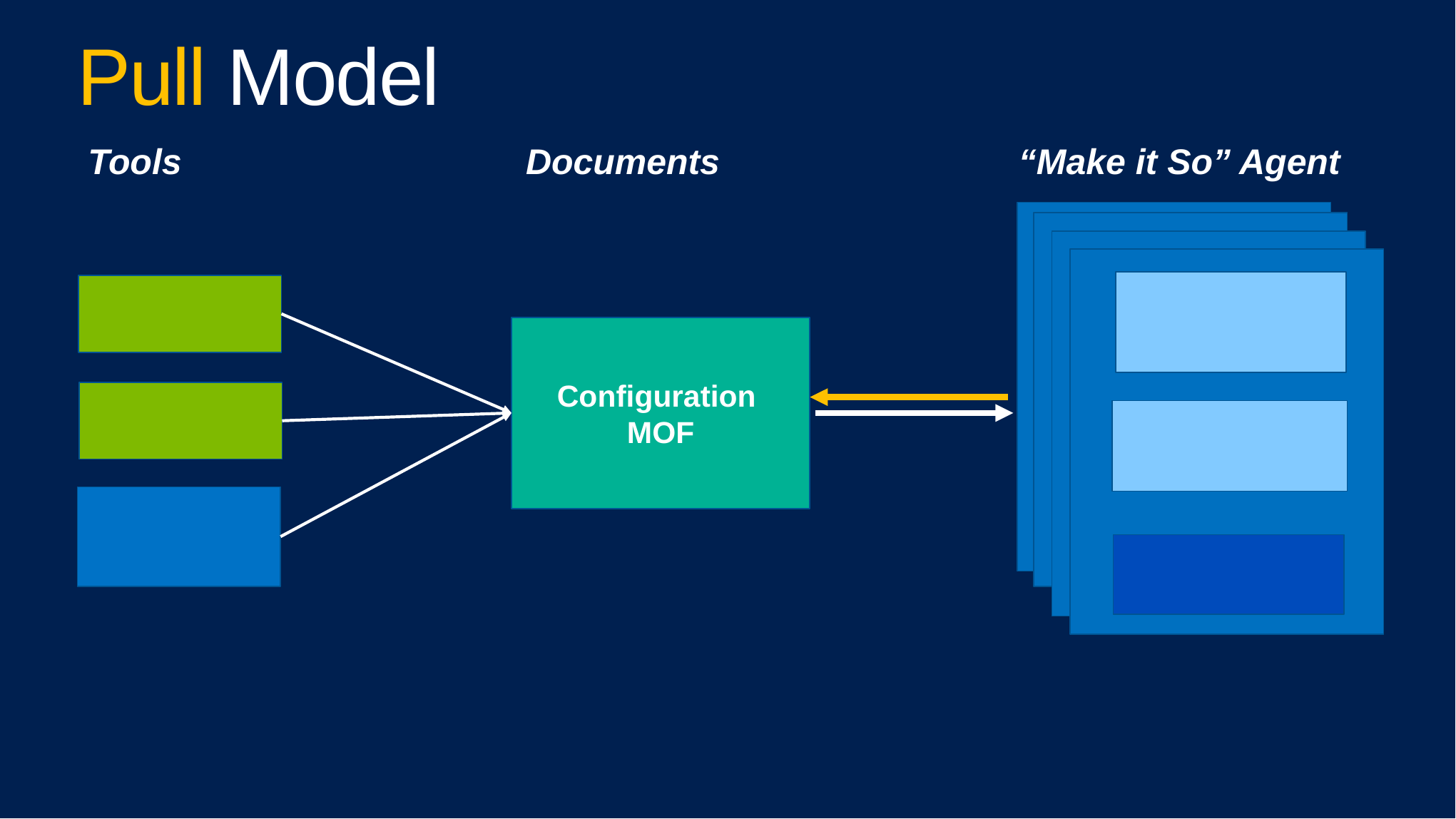

# Pull Model
Tools
Documents
“Make it So” Agent

Configuration
MOF